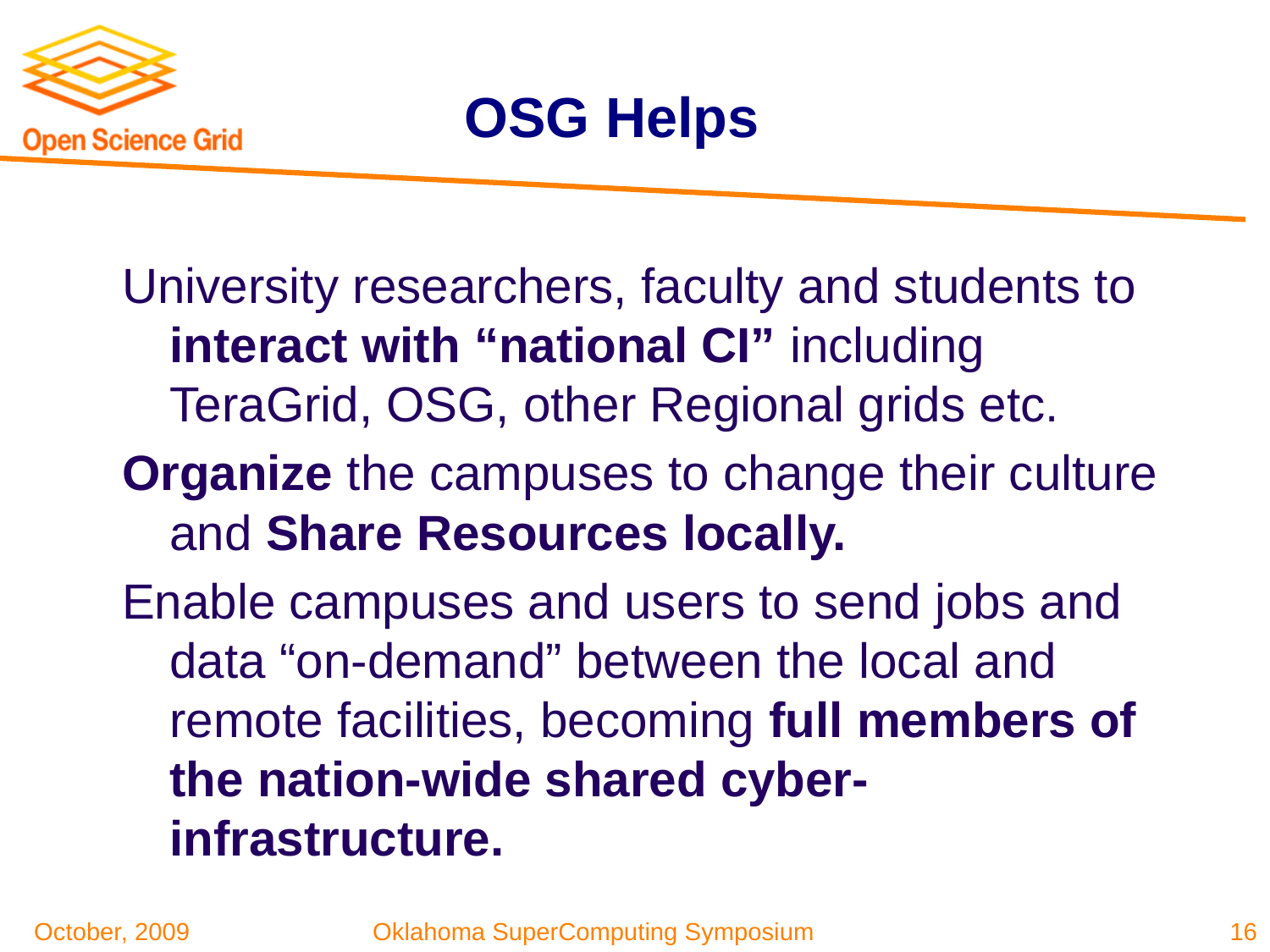

# OSG Helps
University researchers, faculty and students to interact with “national CI” including TeraGrid, OSG, other Regional grids etc.
Organize the campuses to change their culture and Share Resources locally.
Enable campuses and users to send jobs and data “on-demand” between the local and remote facilities, becoming full members of the nation-wide shared cyber-infrastructure.

16